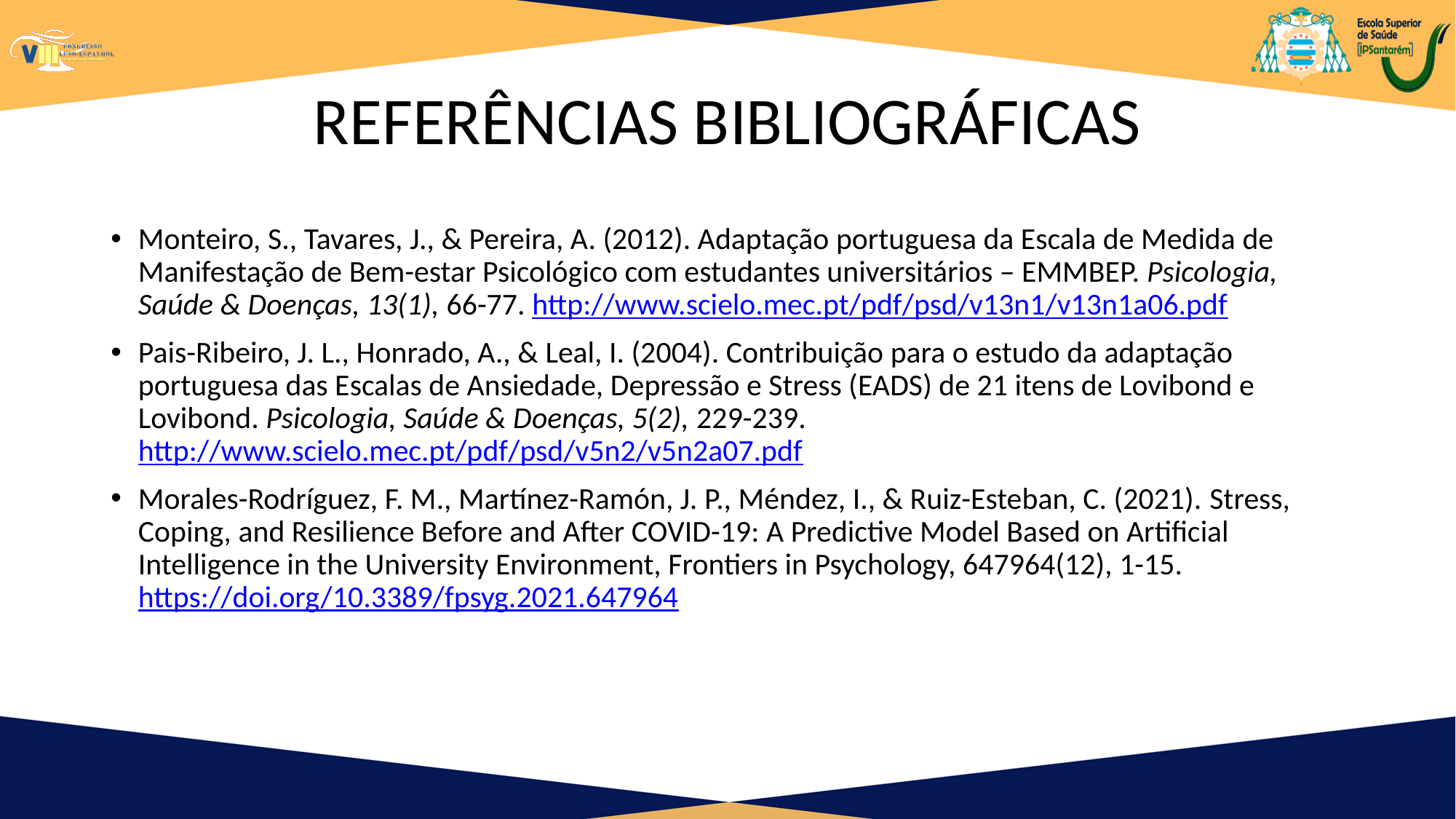

# Referências Bibliográficas
Monteiro, S., Tavares, J., & Pereira, A. (2012). Adaptação portuguesa da Escala de Medida de Manifestação de Bem-estar Psicológico com estudantes universitários – EMMBEP. Psicologia, Saúde & Doenças, 13(1), 66-77. http://www.scielo.mec.pt/pdf/psd/v13n1/v13n1a06.pdf
Pais-Ribeiro, J. L., Honrado, A., & Leal, I. (2004). Contribuição para o estudo da adaptação portuguesa das Escalas de Ansiedade, Depressão e Stress (EADS) de 21 itens de Lovibond e Lovibond. Psicologia, Saúde & Doenças, 5(2), 229-239. http://www.scielo.mec.pt/pdf/psd/v5n2/v5n2a07.pdf
Morales-Rodríguez, F. M., Martínez-Ramón, J. P., Méndez, I., & Ruiz-Esteban, C. (2021). Stress, Coping, and Resilience Before and After COVID-19: A Predictive Model Based on Artificial Intelligence in the University Environment, Frontiers in Psychology, 647964(12), 1-15. https://doi.org/10.3389/fpsyg.2021.647964